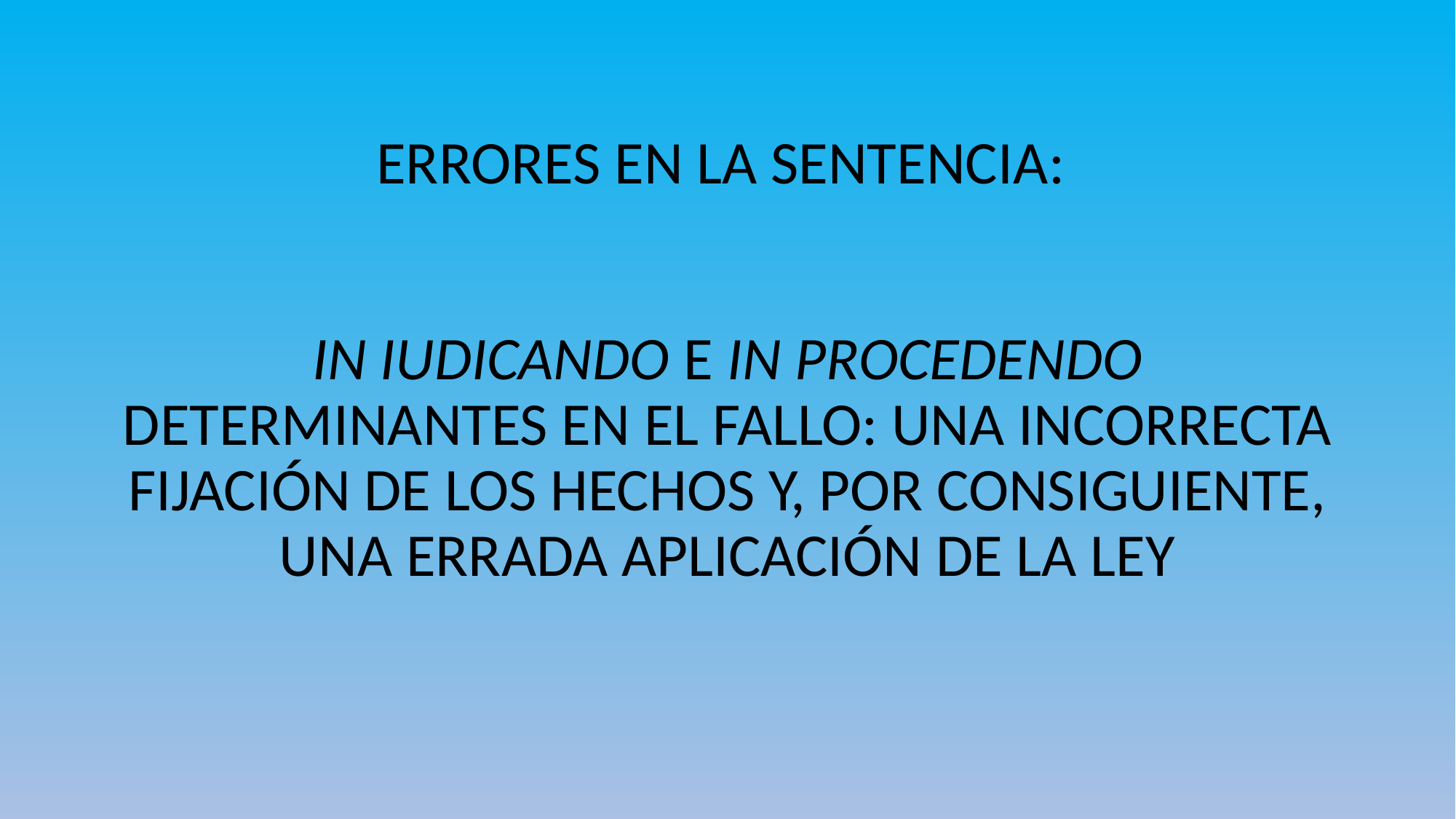

# ERRORES EN LA SENTENCIA: IN IUDICANDO E IN PROCEDENDO DETERMINANTES EN EL FALLO: UNA INCORRECTA FIJACIÓN DE LOS HECHOS Y, POR CONSIGUIENTE, UNA ERRADA APLICACIÓN DE LA LEY